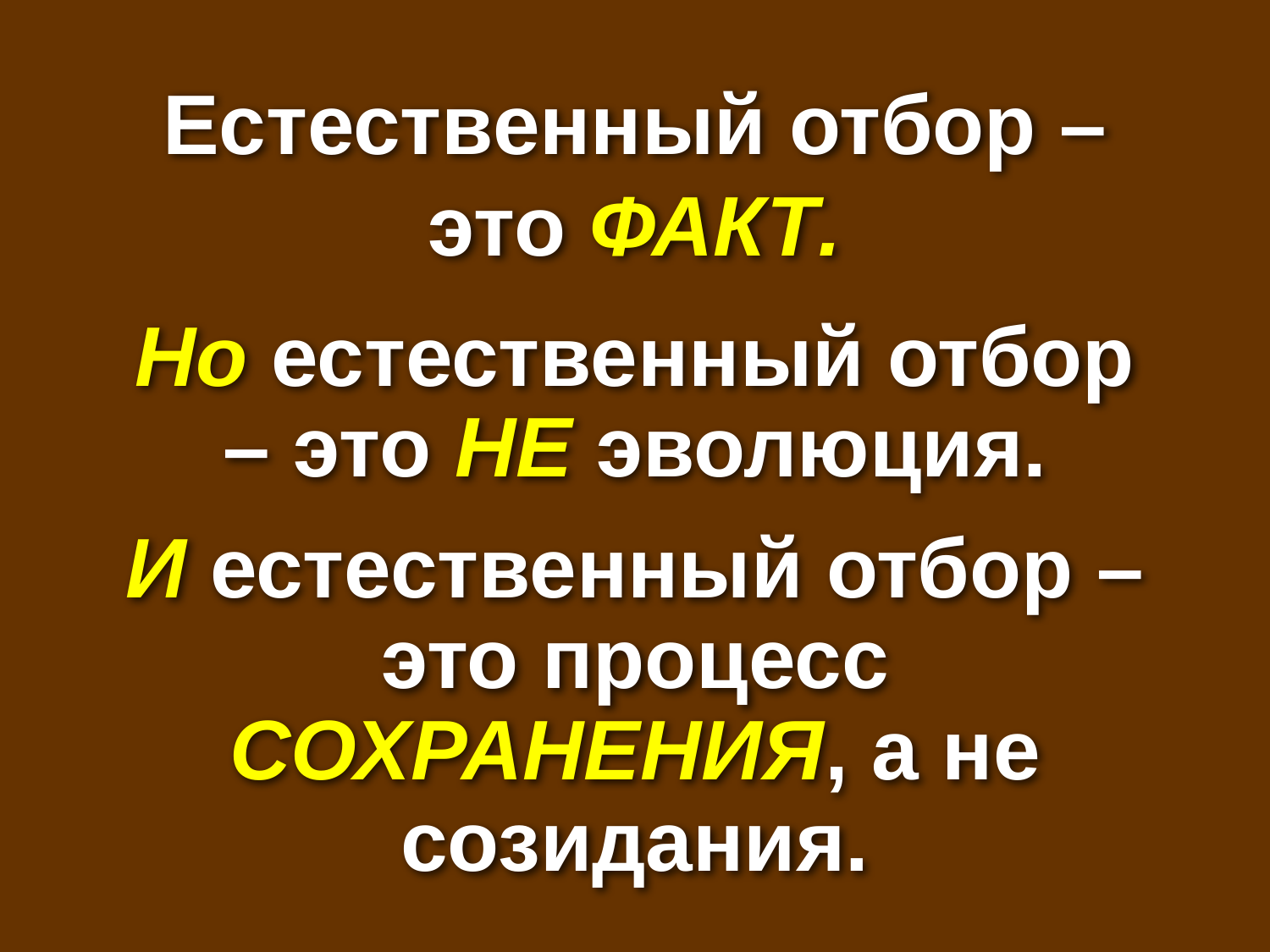

# Natural selection is a fact
Естественный отбор – это ФАКТ.
Но естественный отбор – это НЕ эволюция.
И естественный отбор – это процесс СОХРАНЕНИЯ, а не созидания.